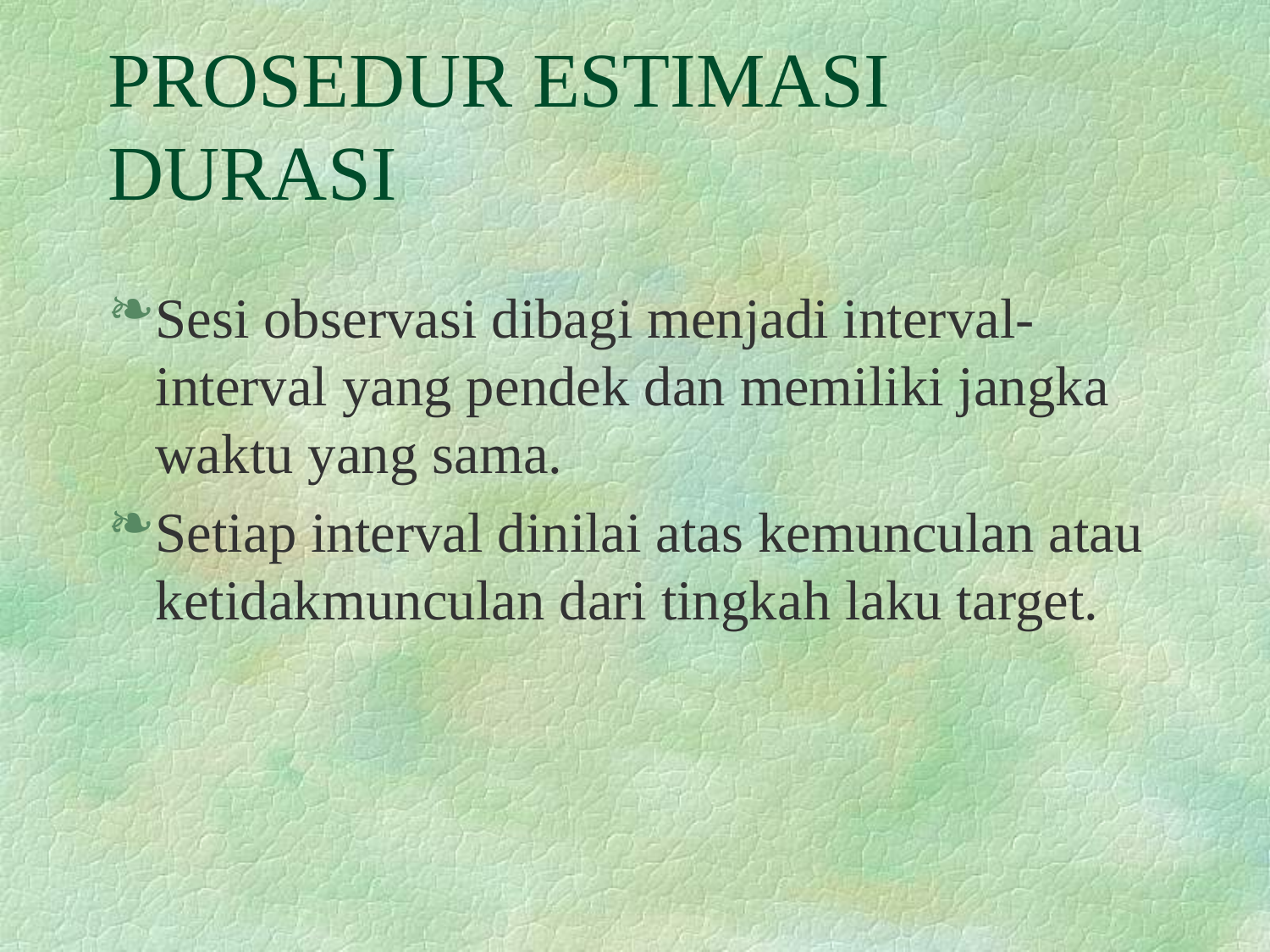

# PROSEDUR ESTIMASI DURASI
Sesi observasi dibagi menjadi interval-interval yang pendek dan memiliki jangka waktu yang sama.
Setiap interval dinilai atas kemunculan atau ketidakmunculan dari tingkah laku target.